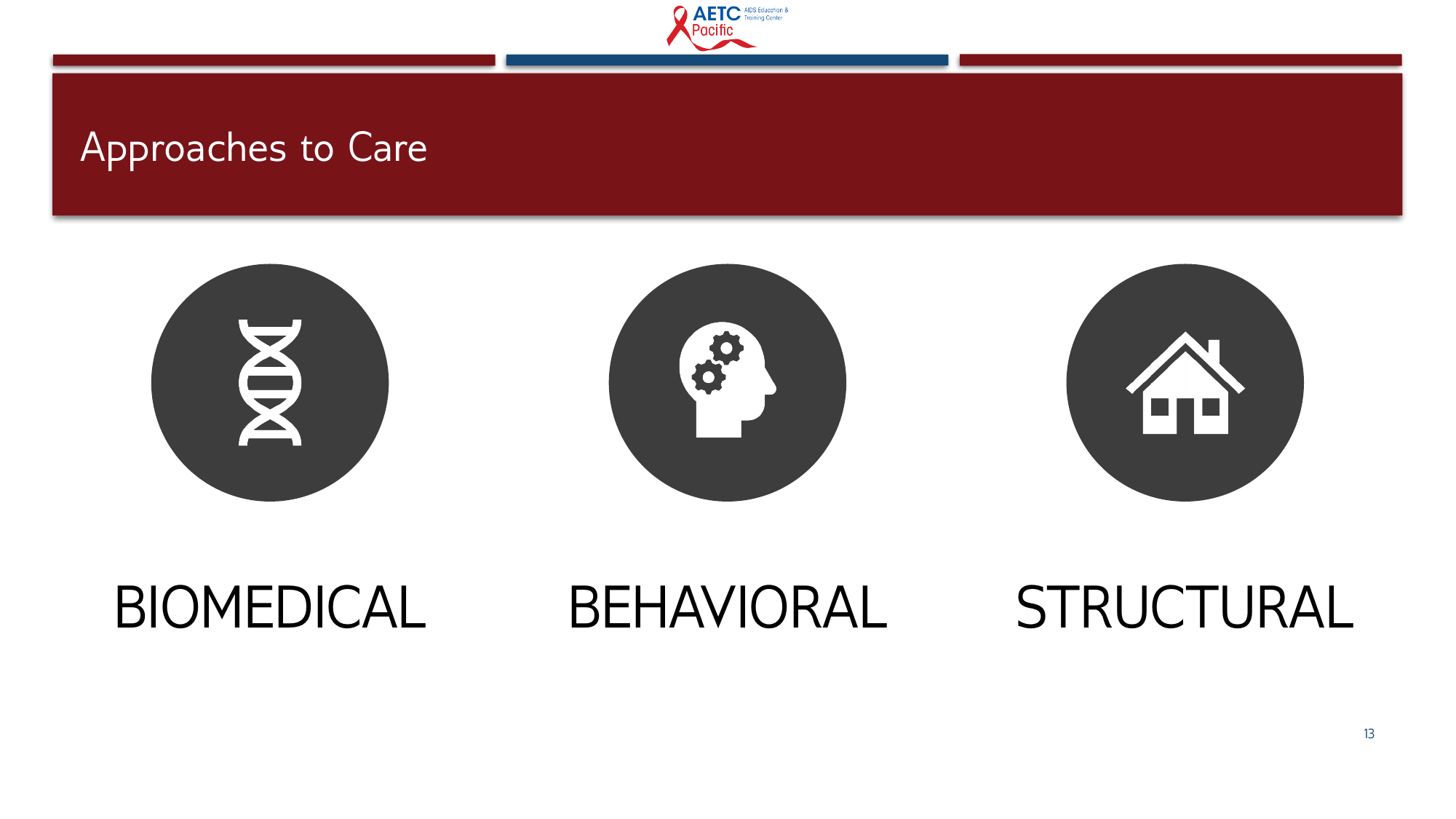

# Approaches to Care
BIOMEDICAL
BEHAVIORAL
STRUCTURAL
13